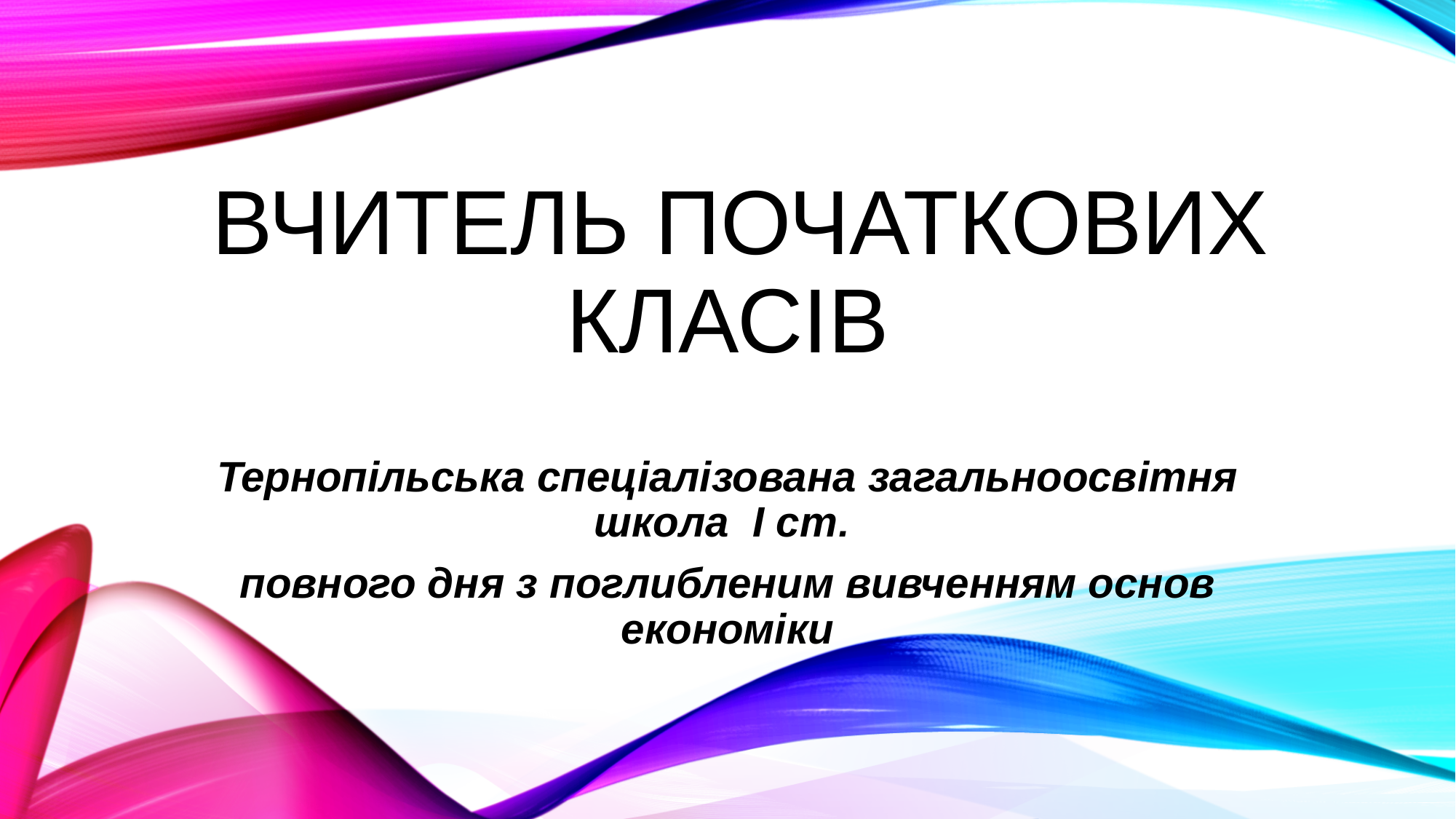

# вчитель початкових класів
Тернопільська спеціалізована загальноосвітня школа  І ст.
повного дня з поглибленим вивченням основ економіки